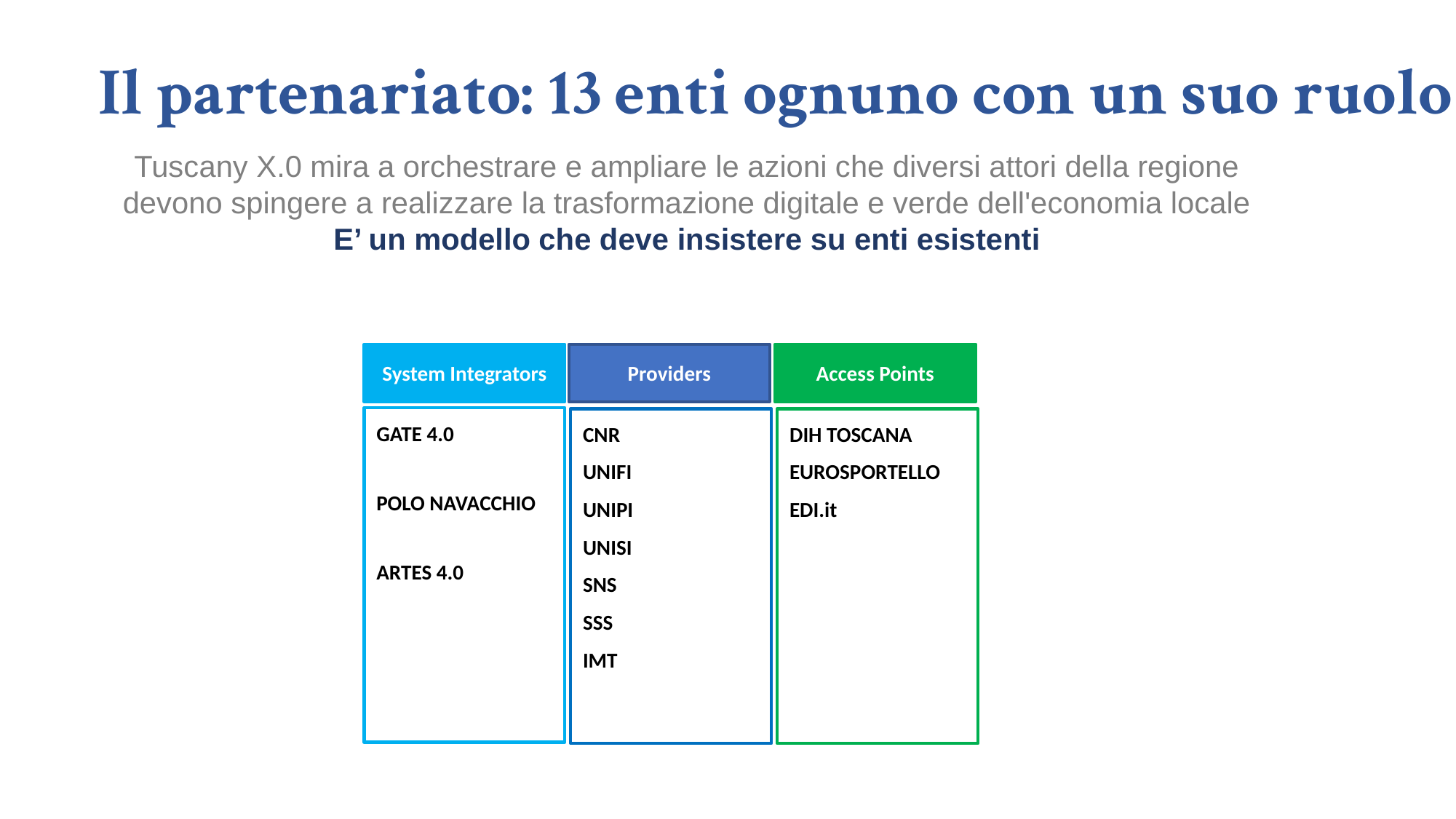

# Il partenariato: 13 enti ognuno con un suo ruolo
Tuscany X.0 mira a orchestrare e ampliare le azioni che diversi attori della regione devono spingere a realizzare la trasformazione digitale e verde dell'economia locale
E’ un modello che deve insistere su enti esistenti
Access Points
System Integrators
Providers

GATE 4.0

POLO NAVACCHIO

ARTES 4.0
CNR
UNIFI
UNIPI
UNISI
SNS
SSS
IMT
DIH TOSCANA
EUROSPORTELLO
EDI.it
ICT